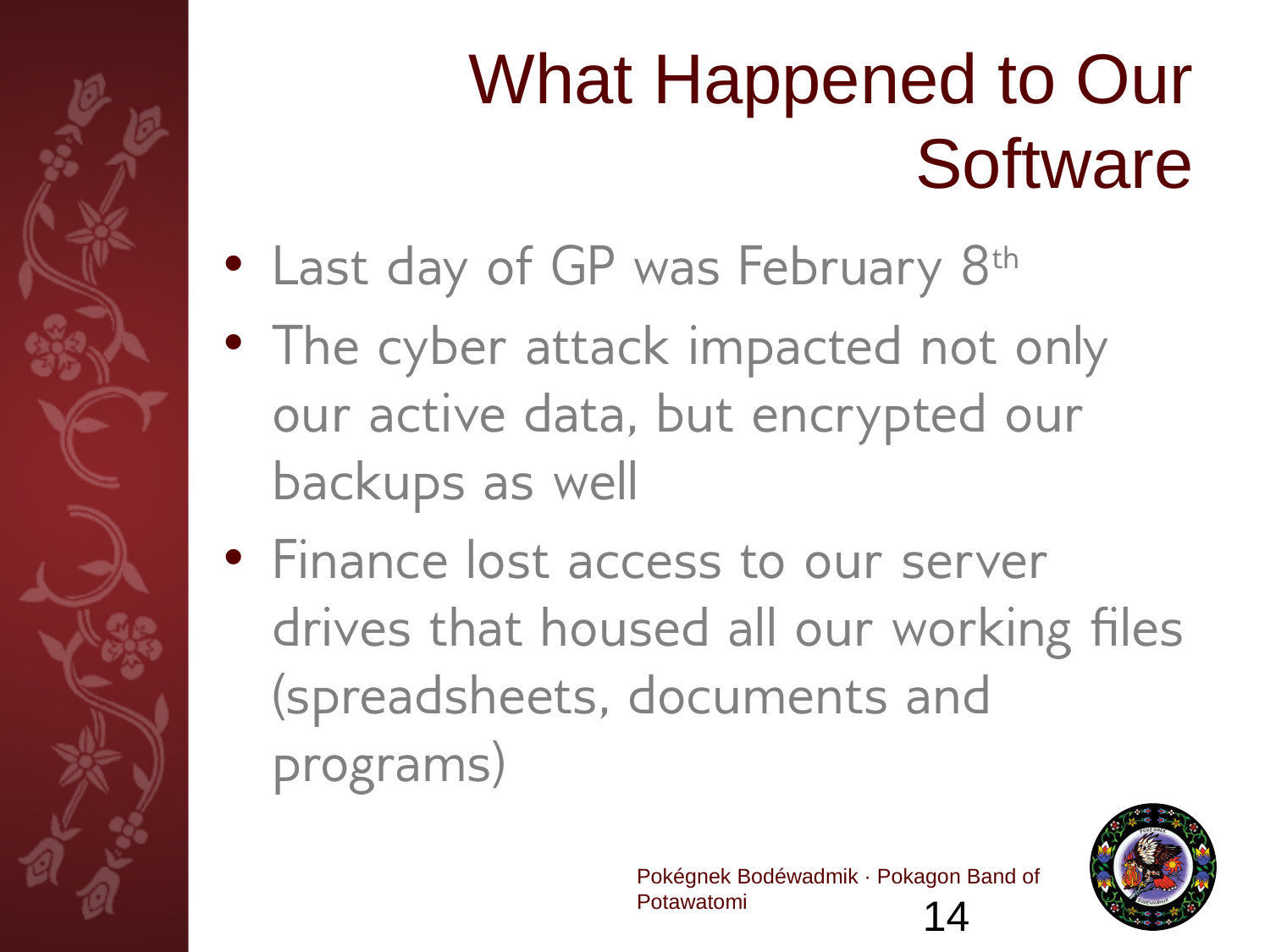

# What Happened to Our Software
Last day of GP was February 8th
The cyber attack impacted not only our active data, but encrypted our backups as well
Finance lost access to our server drives that housed all our working files (spreadsheets, documents and programs)

14